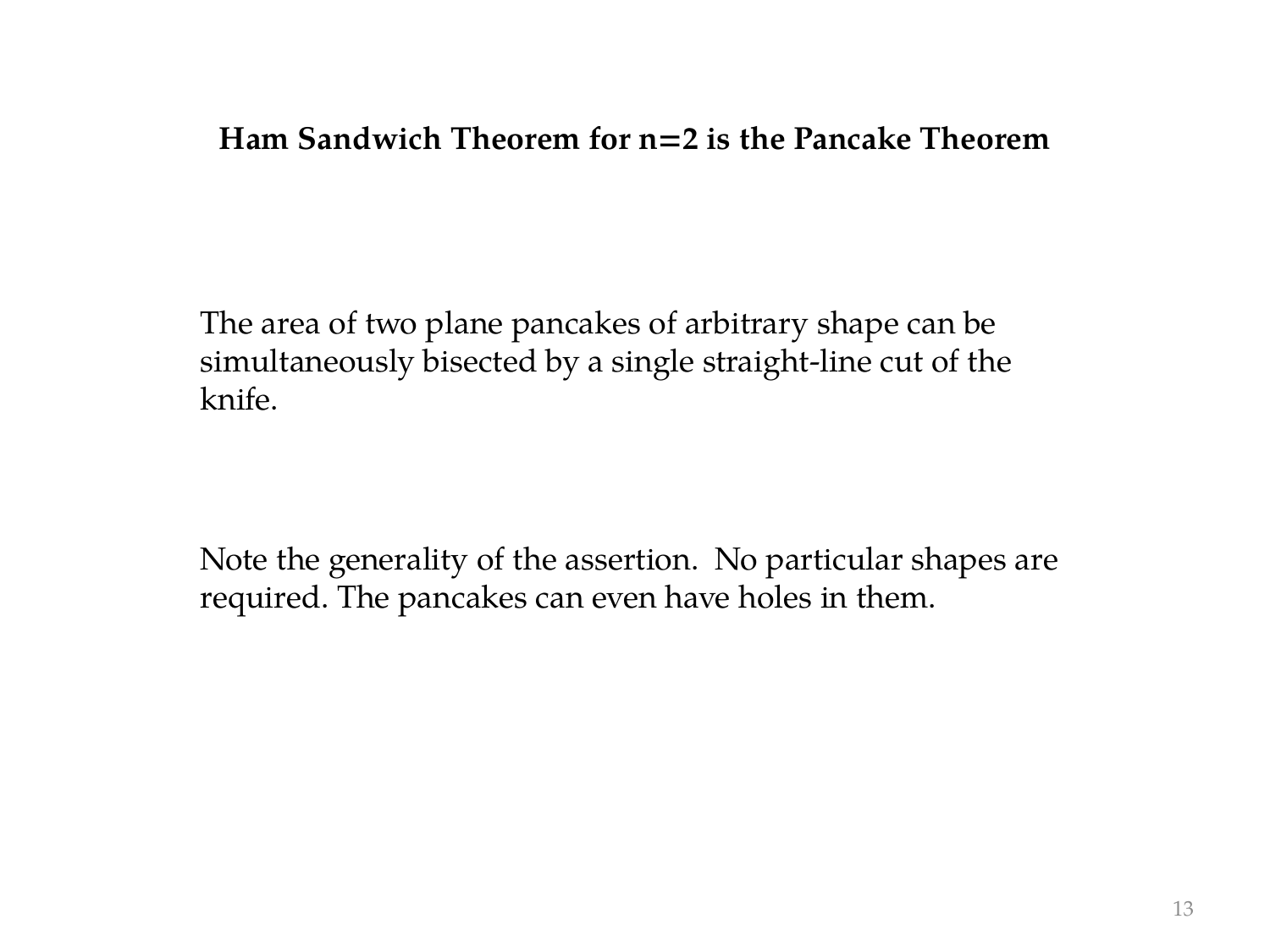

Ham Sandwich Theorem for n=2 is the Pancake Theorem
The area of two plane pancakes of arbitrary shape can be simultaneously bisected by a single straight-line cut of the knife.
Note the generality of the assertion.  No particular shapes are required. The pancakes can even have holes in them.
13